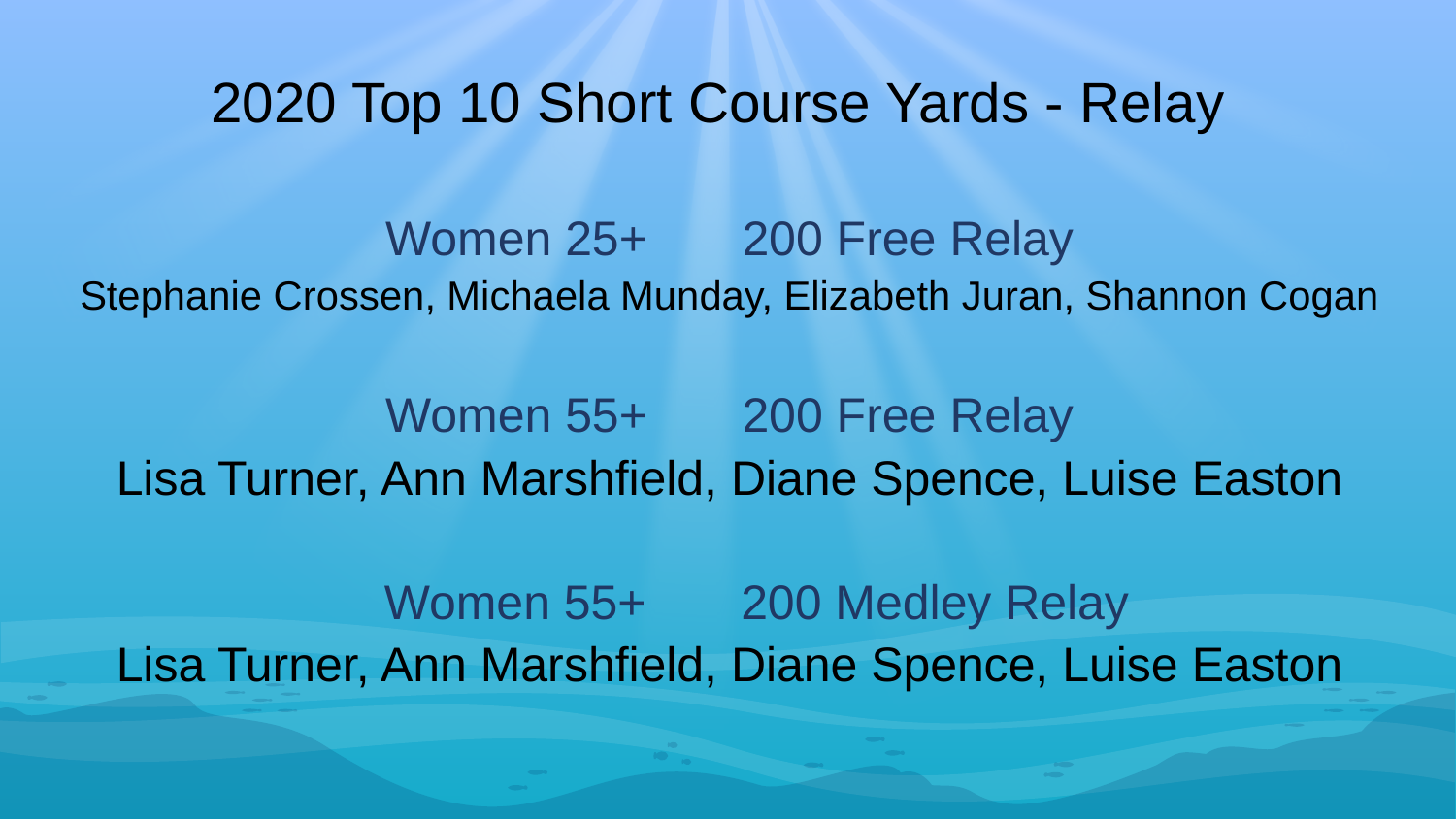

2020 Top 10 Short Course Yards - Relay
Women 25+       200 Free Relay
Stephanie Crossen, Michaela Munday, Elizabeth Juran, Shannon Cogan

Women 55+       200 Free Relay
Lisa Turner, Ann Marshfield, Diane Spence, Luise Easton

    Women 55+       200 Medley Relay
Lisa Turner, Ann Marshfield, Diane Spence, Luise Easton